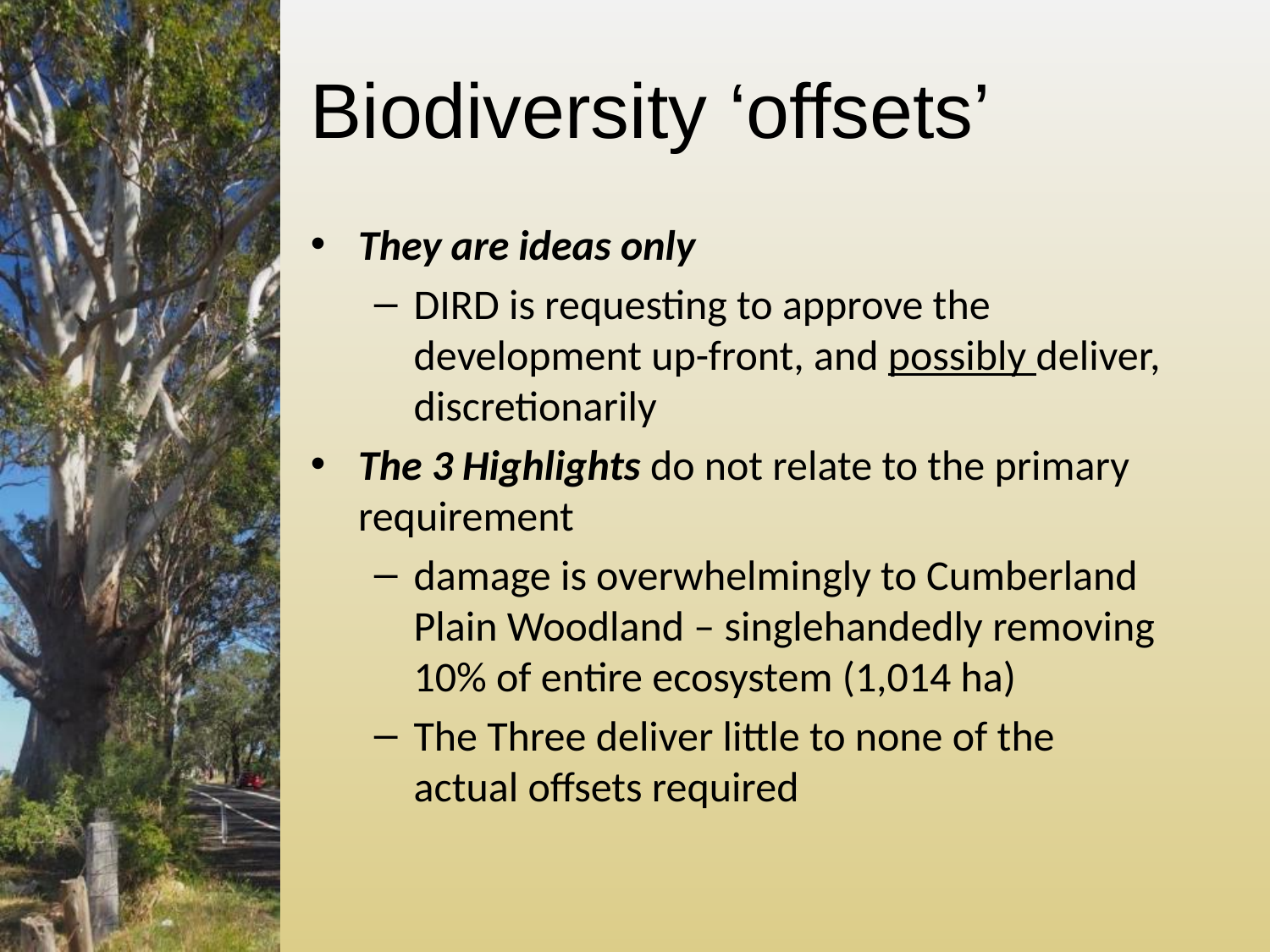

# Biodiversity ‘offsets’
They are ideas only
DIRD is requesting to approve the development up-front, and possibly deliver, discretionarily
The 3 Highlights do not relate to the primary requirement
damage is overwhelmingly to Cumberland Plain Woodland – singlehandedly removing 10% of entire ecosystem (1,014 ha)
The Three deliver little to none of the actual offsets required